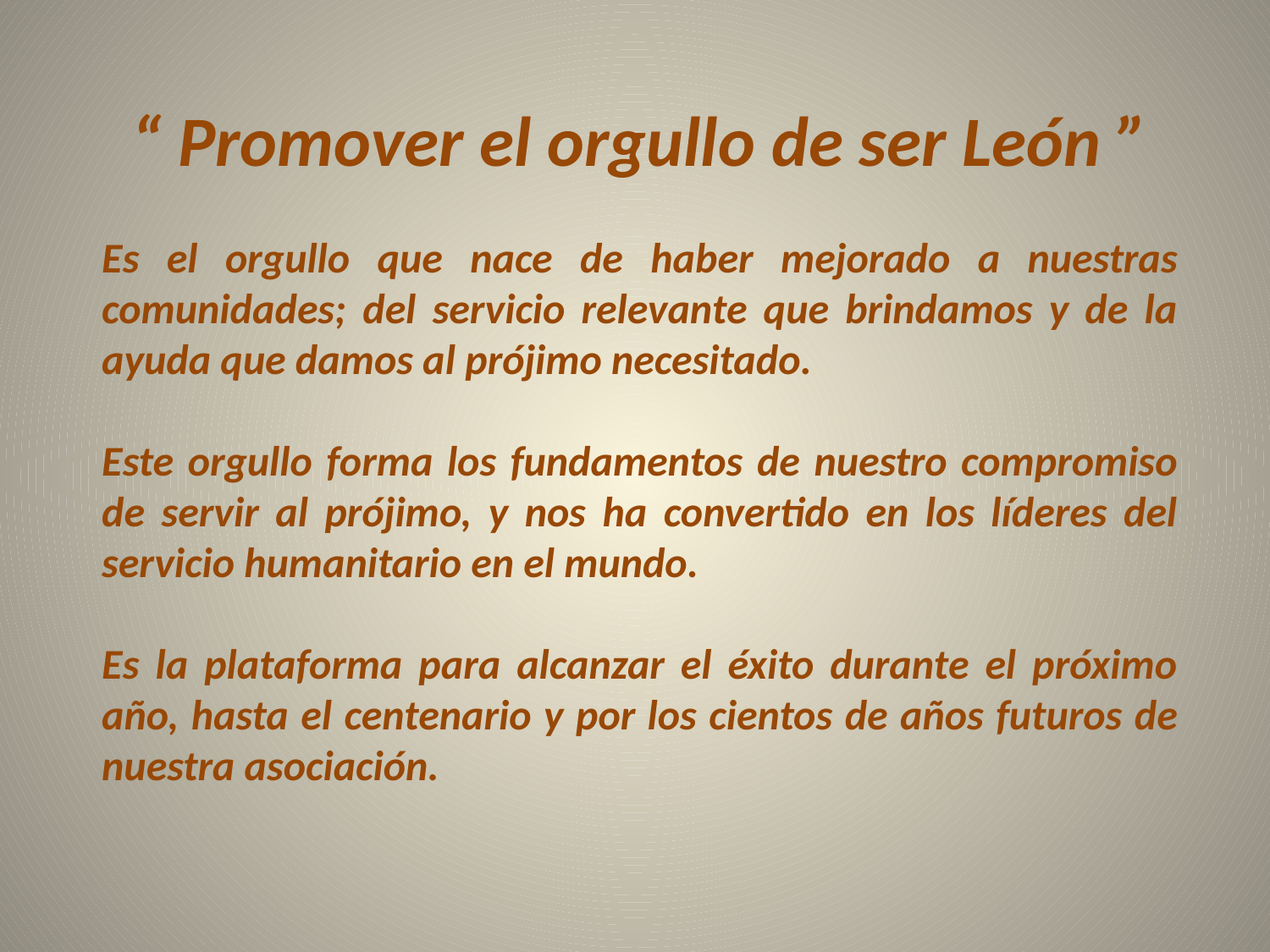

“ Promover el orgullo de ser León ”

Es el orgullo que nace de haber mejorado a nuestras comunidades; del servicio relevante que brindamos y de la ayuda que damos al prójimo necesitado.

Este orgullo forma los fundamentos de nuestro compromiso de servir al prójimo, y nos ha convertido en los líderes del servicio humanitario en el mundo.

Es la plataforma para alcanzar el éxito durante el próximo año, hasta el centenario y por los cientos de años futuros de nuestra asociación.